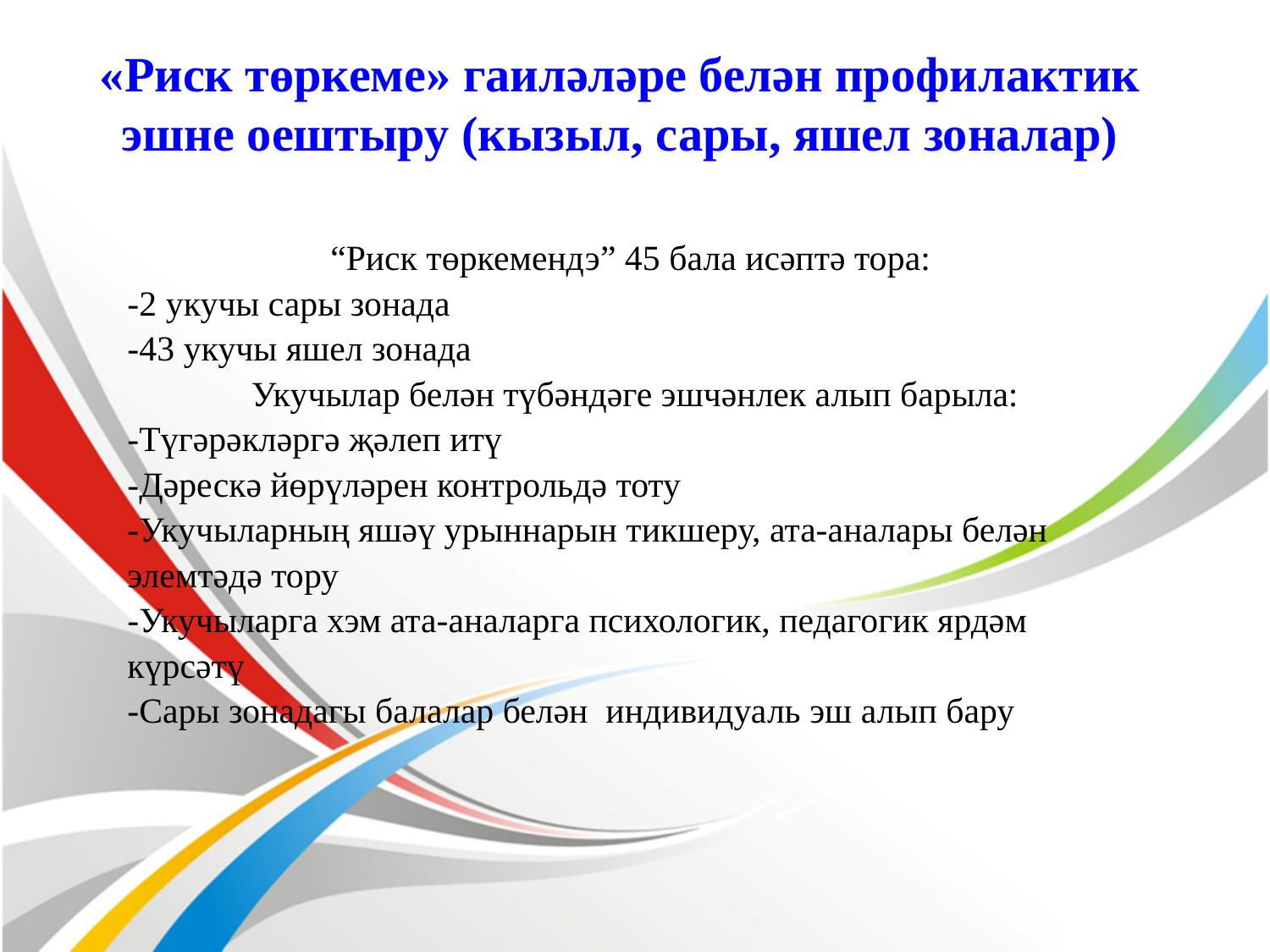

«Риск төркеме» гаиләләре белән профилактик эшне оештыру (кызыл, сары, яшел зоналар)
“Риск төркемендэ” 45 бала исәптә тора:
-2 укучы сары зонада
-43 укучы яшел зонада
Укучылар белән түбәндәге эшчәнлек алып барыла:
-Түгәрәкләргә җәлеп итү
-Дәрескә йөрүләрен контрольдә тоту
-Укучыларның яшәү урыннарын тикшеру, ата-аналары белән элемтәдә тору
-Укучыларга хэм ата-аналарга психологик, педагогик ярдәм күрсәтү
-Сары зонадагы балалар белән  индивидуаль эш алып бару